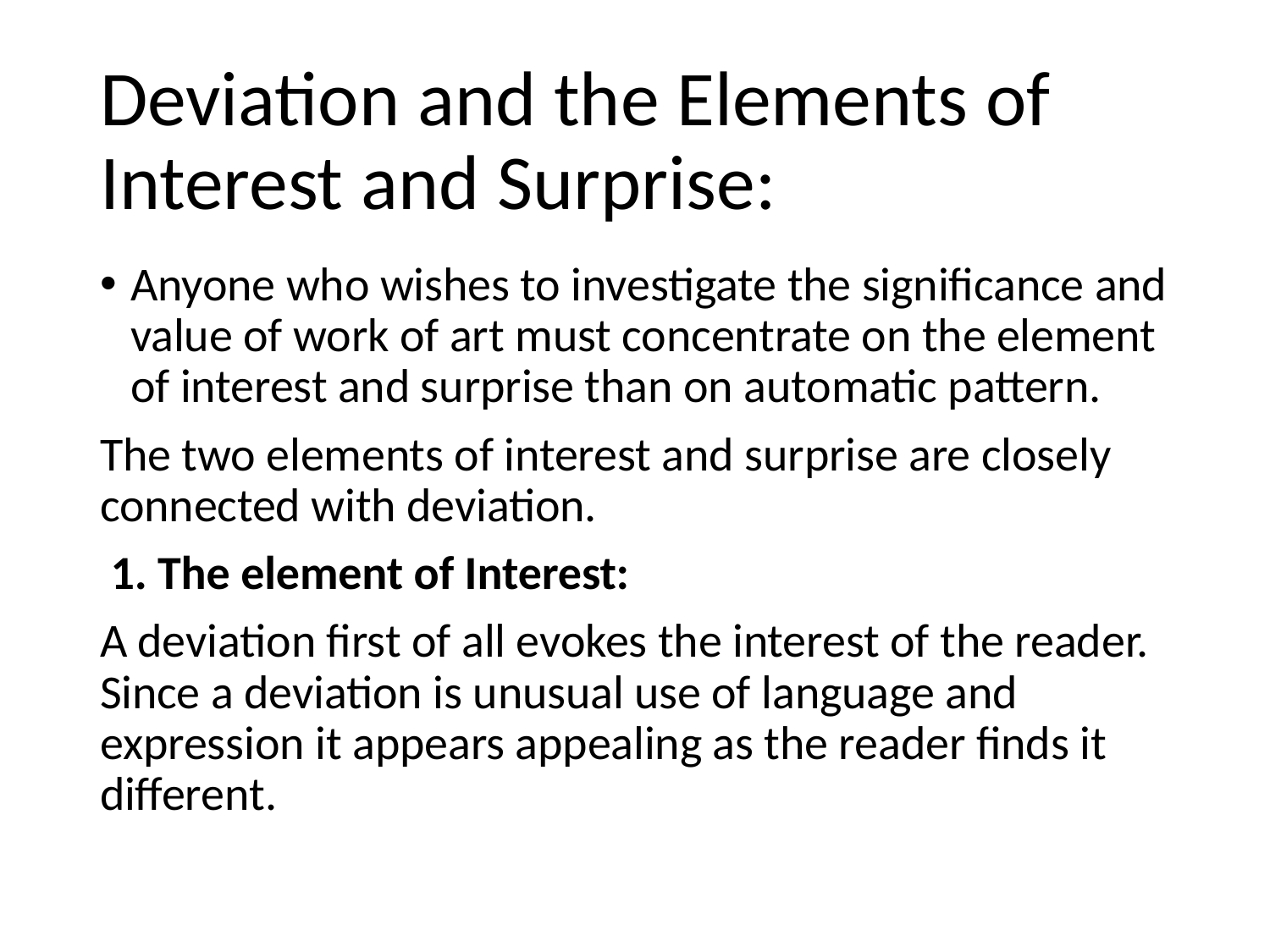

# Deviation and the Elements of Interest and Surprise:
Anyone who wishes to investigate the significance and value of work of art must concentrate on the element of interest and surprise than on automatic pattern.
The two elements of interest and surprise are closely connected with deviation.
 1. The element of Interest:
A deviation first of all evokes the interest of the reader. Since a deviation is unusual use of language and expression it appears appealing as the reader finds it different.